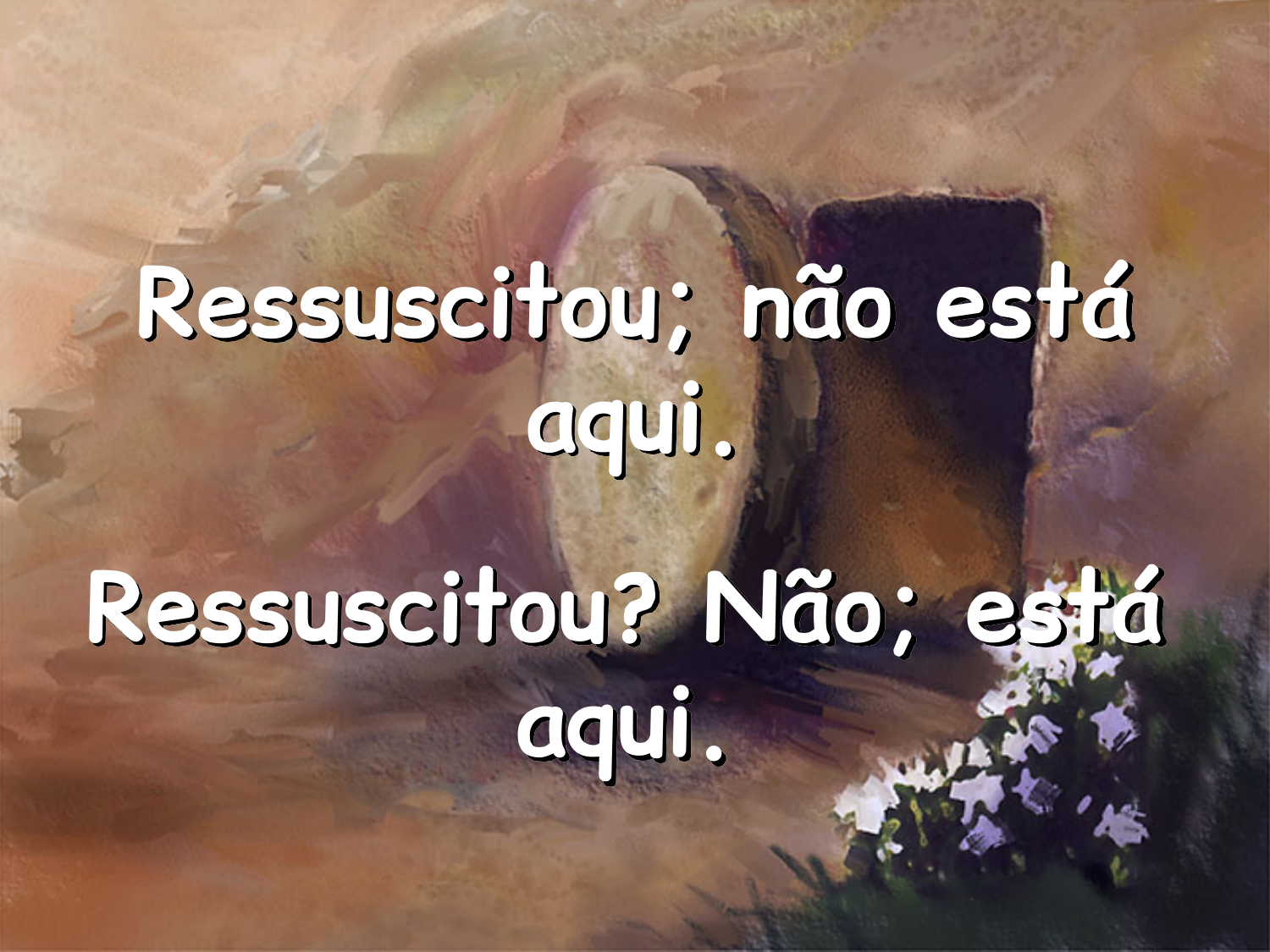

# Ressuscitou; não está aqui.
Ressuscitou? Não; está aqui.